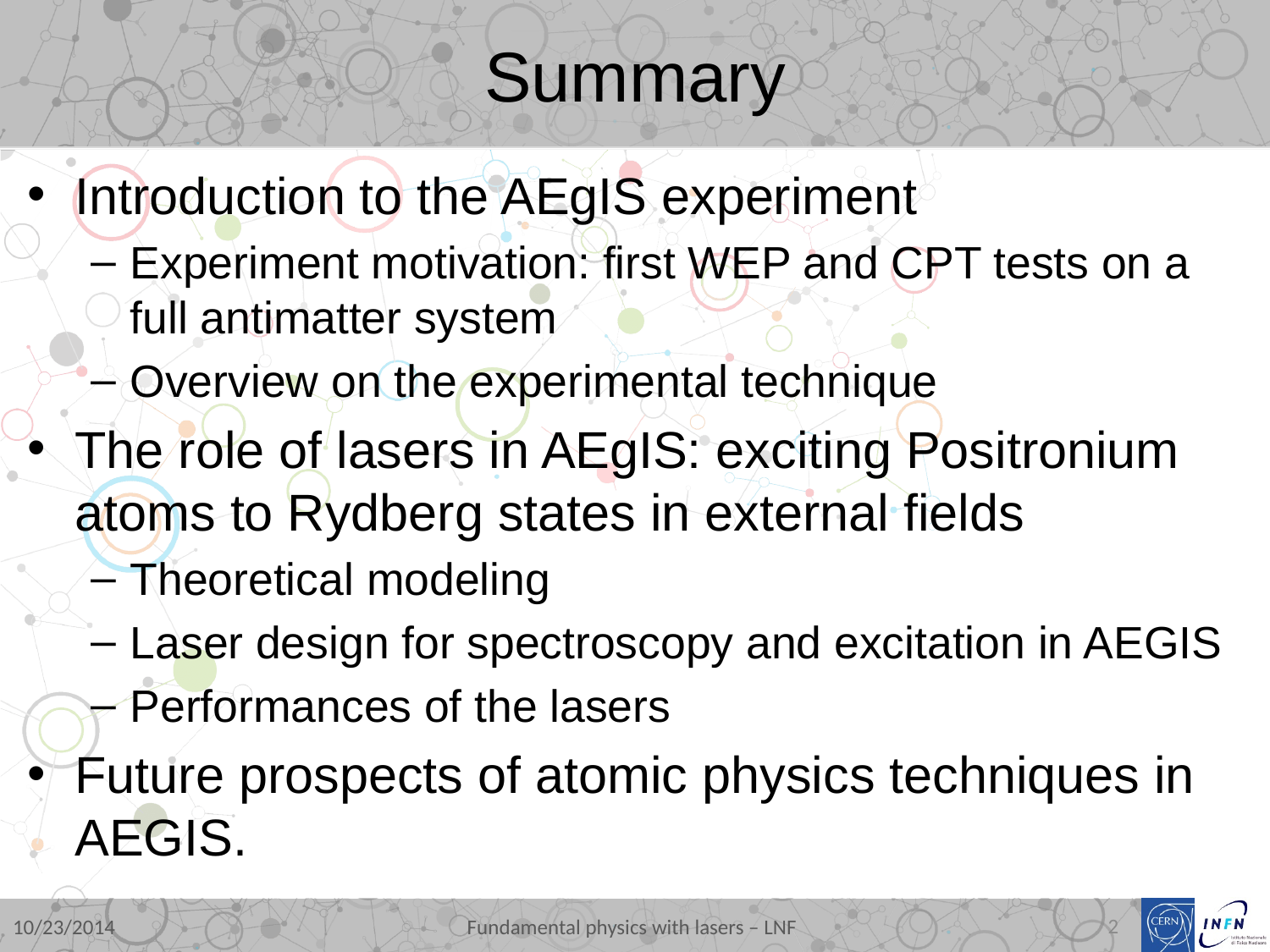

# Summary
Introduction to the AEgIS experiment
Experiment motivation: first WEP and CPT tests on a full antimatter system
Overview on the experimental technique
The role of lasers in AEgIS: exciting Positronium atoms to Rydberg states in external fields
Theoretical modeling
Laser design for spectroscopy and excitation in AEGIS
Performances of the lasers
Future prospects of atomic physics techniques in AEGIS.
10/23/2014
2
Fundamental physics with lasers – LNF